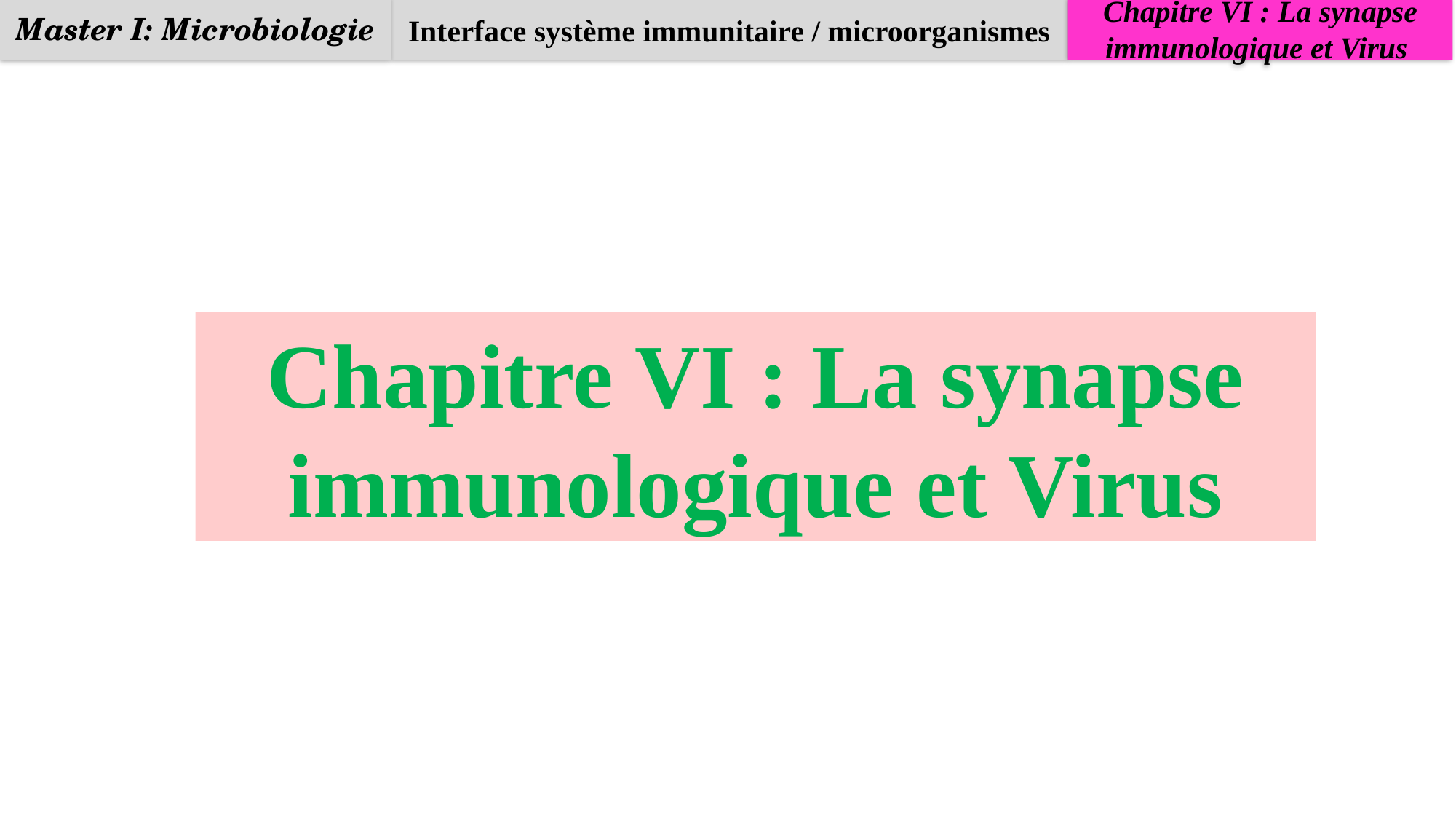

Interface système immunitaire / microorganismes
Chapitre VI : La synapse immunologique et Virus
Master I: Microbiologie
Chapitre VI : La synapse immunologique et Virus